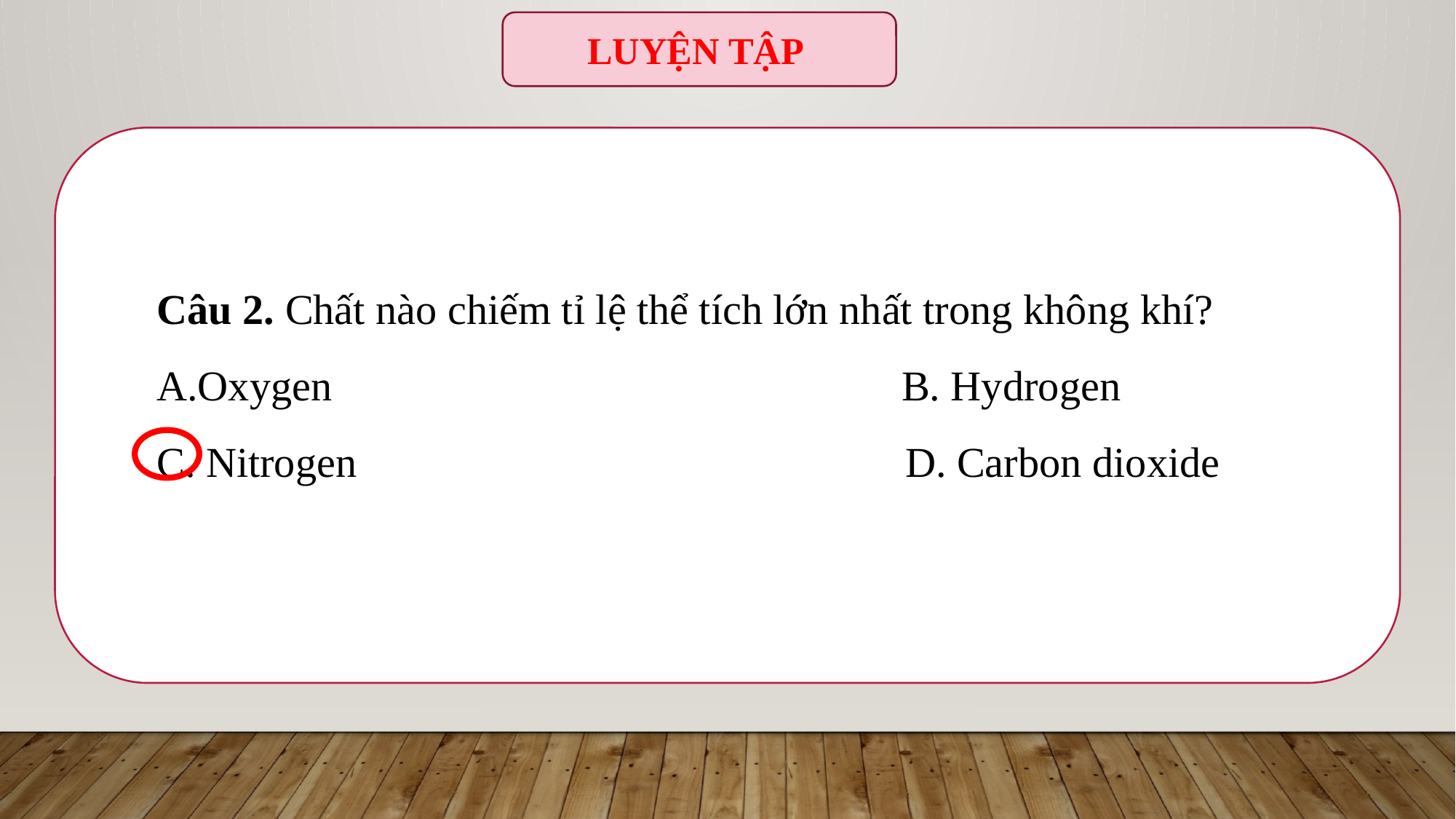

LUYỆN TẬP

Câu 2. Chất nào chiếm tỉ lệ thể tích lớn nhất trong không khí?
Oxygen                                                      B. Hydrogen
C. Nitrogen                                                    D. Carbon dioxide